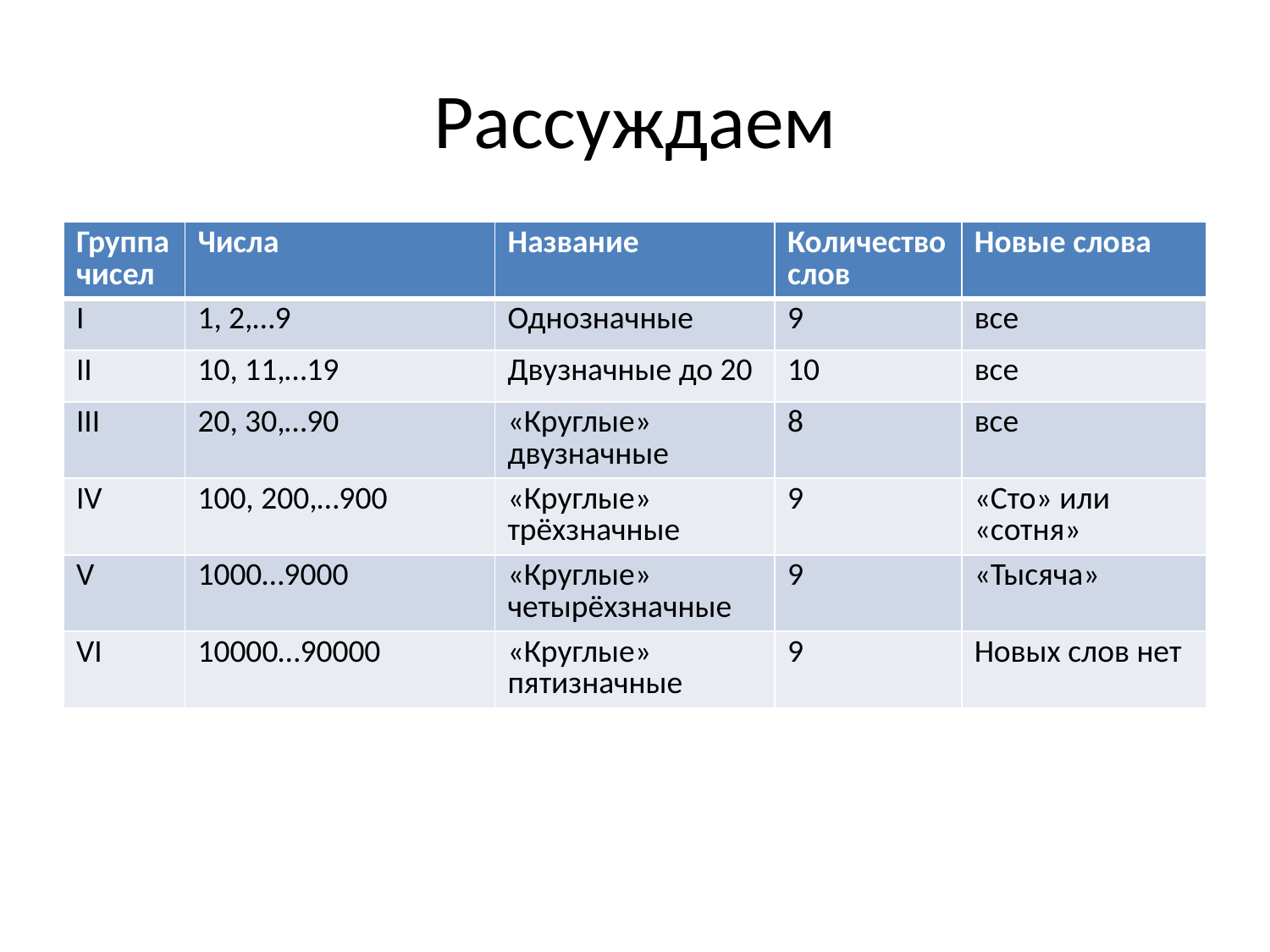

# Рассуждаем
| Группа чисел | Числа | Название | Количество слов | Новые слова |
| --- | --- | --- | --- | --- |
| I | 1, 2,…9 | Однозначные | 9 | все |
| II | 10, 11,…19 | Двузначные до 20 | 10 | все |
| III | 20, 30,…90 | «Круглые» двузначные | 8 | все |
| IV | 100, 200,…900 | «Круглые» трёхзначные | 9 | «Сто» или «сотня» |
| V | 1000…9000 | «Круглые» четырёхзначные | 9 | «Тысяча» |
| VI | 10000…90000 | «Круглые» пятизначные | 9 | Новых слов нет |